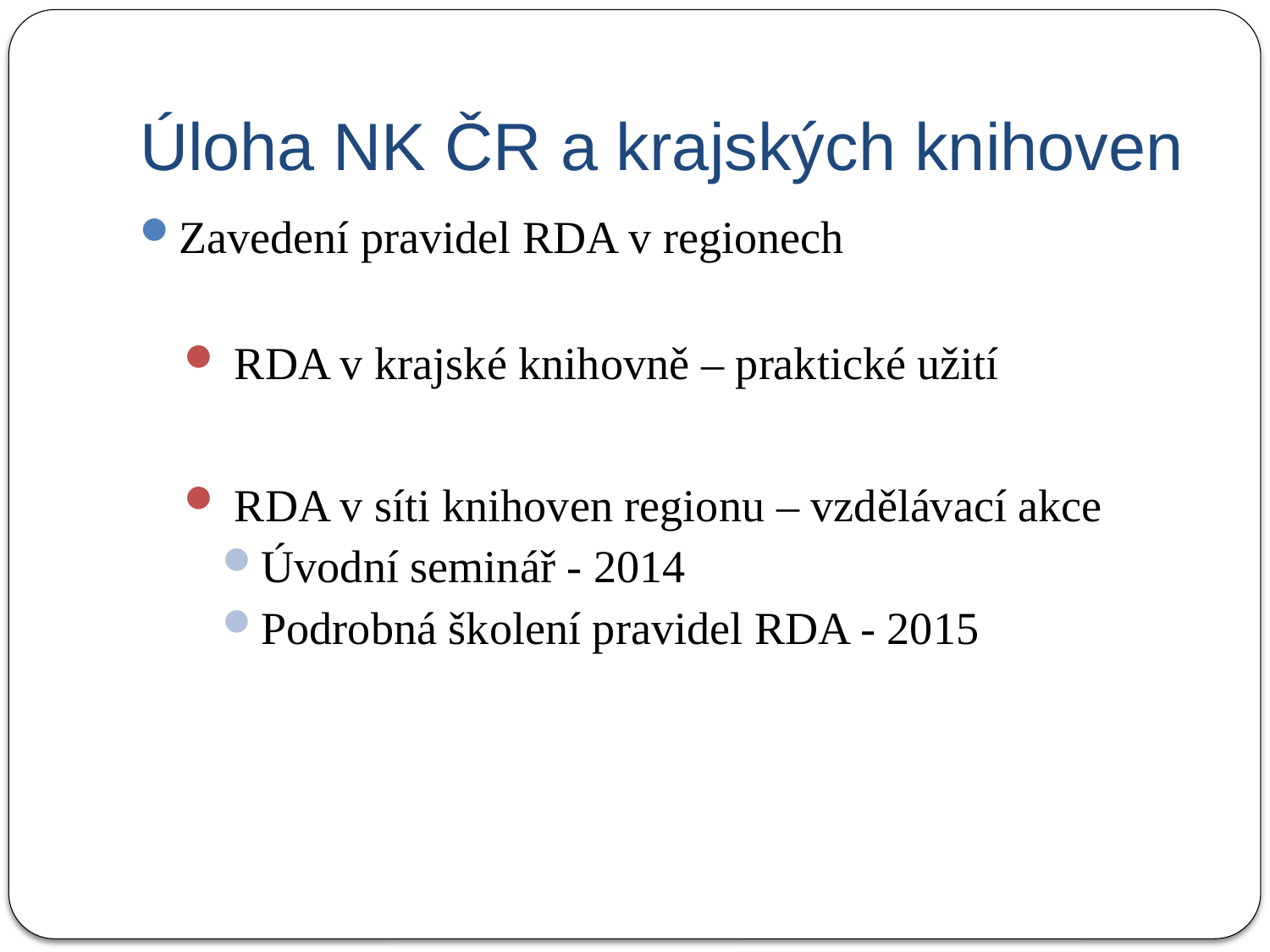

# Úloha NK ČR a krajských knihoven
Zavedení pravidel RDA v regionech

 RDA v krajské knihovně – praktické užití

 RDA v síti knihoven regionu – vzdělávací akce
Úvodní seminář - 2014
Podrobná školení pravidel RDA - 2015